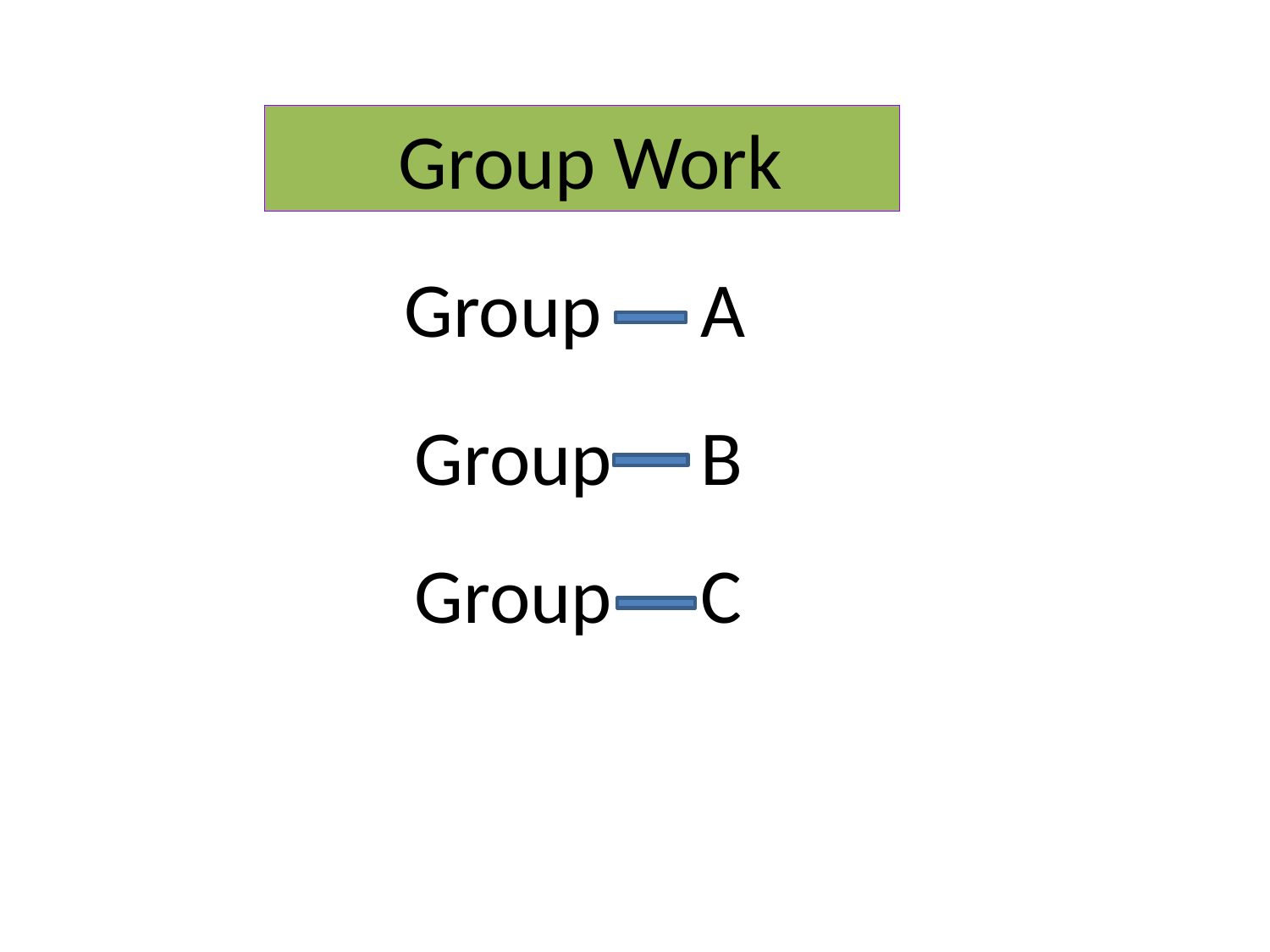

Group Work
Group
A

Group
B

Group
C